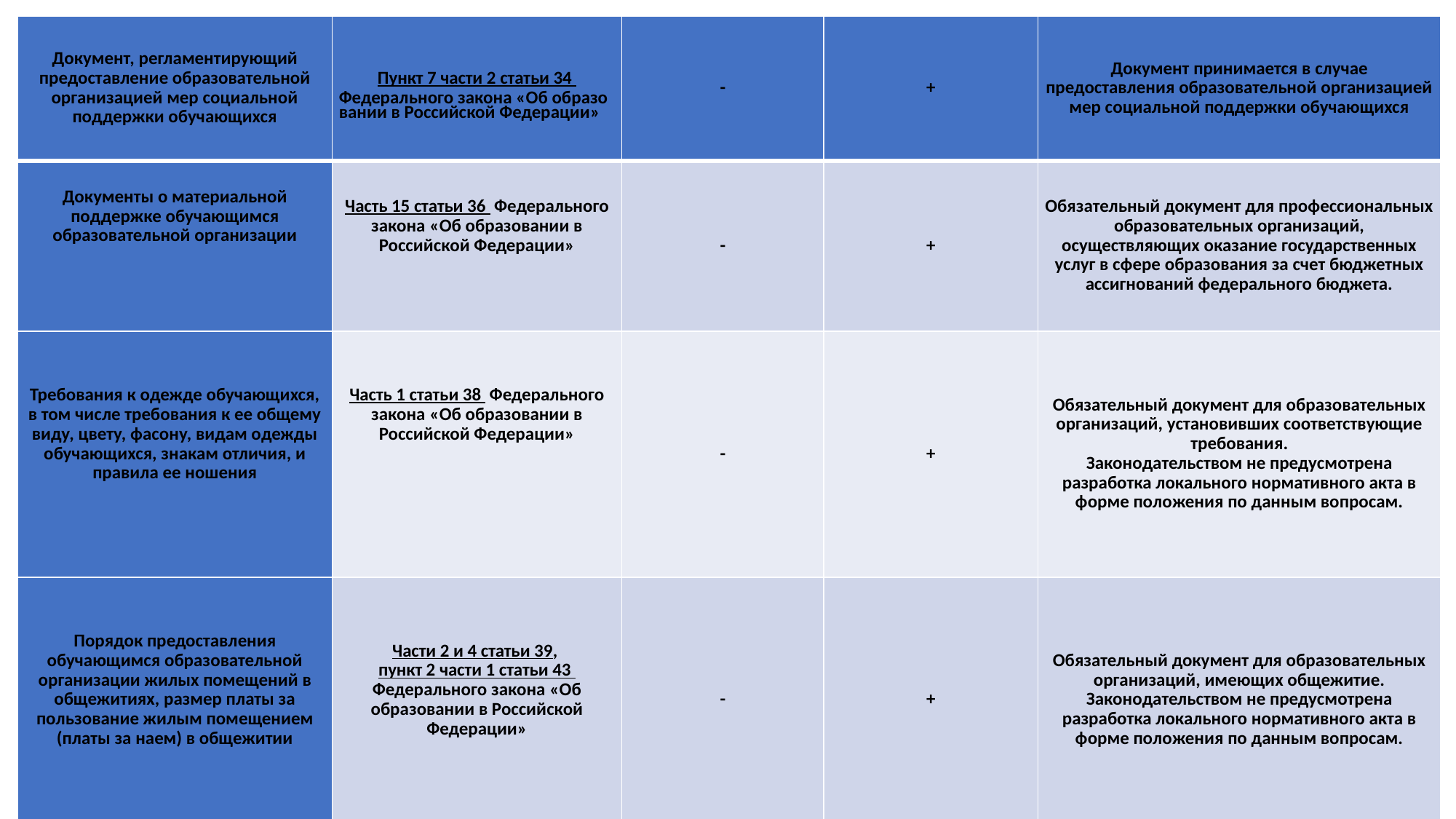

| Документ, регламентирующий предоставление образовательной организацией мер социальной поддержки обучающихся | Пункт 7 части 2 статьи 34 Федерального закона «Об образовании в Российской Федерации» | - | + | Документ принимается в случае предоставления образовательной организацией мер социальной поддержки обучающихся |
| --- | --- | --- | --- | --- |
| Документы о материальной поддержке обучающимся образовательной организации | Часть 15 статьи 36 Федерального закона «Об образовании в Российской Федерации» | - | + | Обязательный документ для профессиональных образовательных организаций, осуществляющих оказание государственных услуг в сфере образования за счет бюджетных ассигнований федерального бюджета. |
| Требования к одежде обучающихся, в том числе требования к ее общему виду, цвету, фасону, видам одежды обучающихся, знакам отличия, и правила ее ношения | Часть 1 статьи 38 Федерального закона «Об образовании в Российской Федерации» | - | + | Обязательный документ для образовательных организаций, установивших соответствующие требования. Законодательством не предусмотрена разработка локального нормативного акта в форме положения по данным вопросам. |
| Порядок предоставления обучающимся образовательной организации жилых помещений в общежитиях, размер платы за пользование жилым помещением (платы за наем) в общежитии | Части 2 и 4 статьи 39, пункт 2 части 1 статьи 43 Федерального закона «Об образовании в Российской Федерации» | - | + | Обязательный документ для образовательных организаций, имеющих общежитие. Законодательством не предусмотрена разработка локального нормативного акта в форме положения по данным вопросам. |